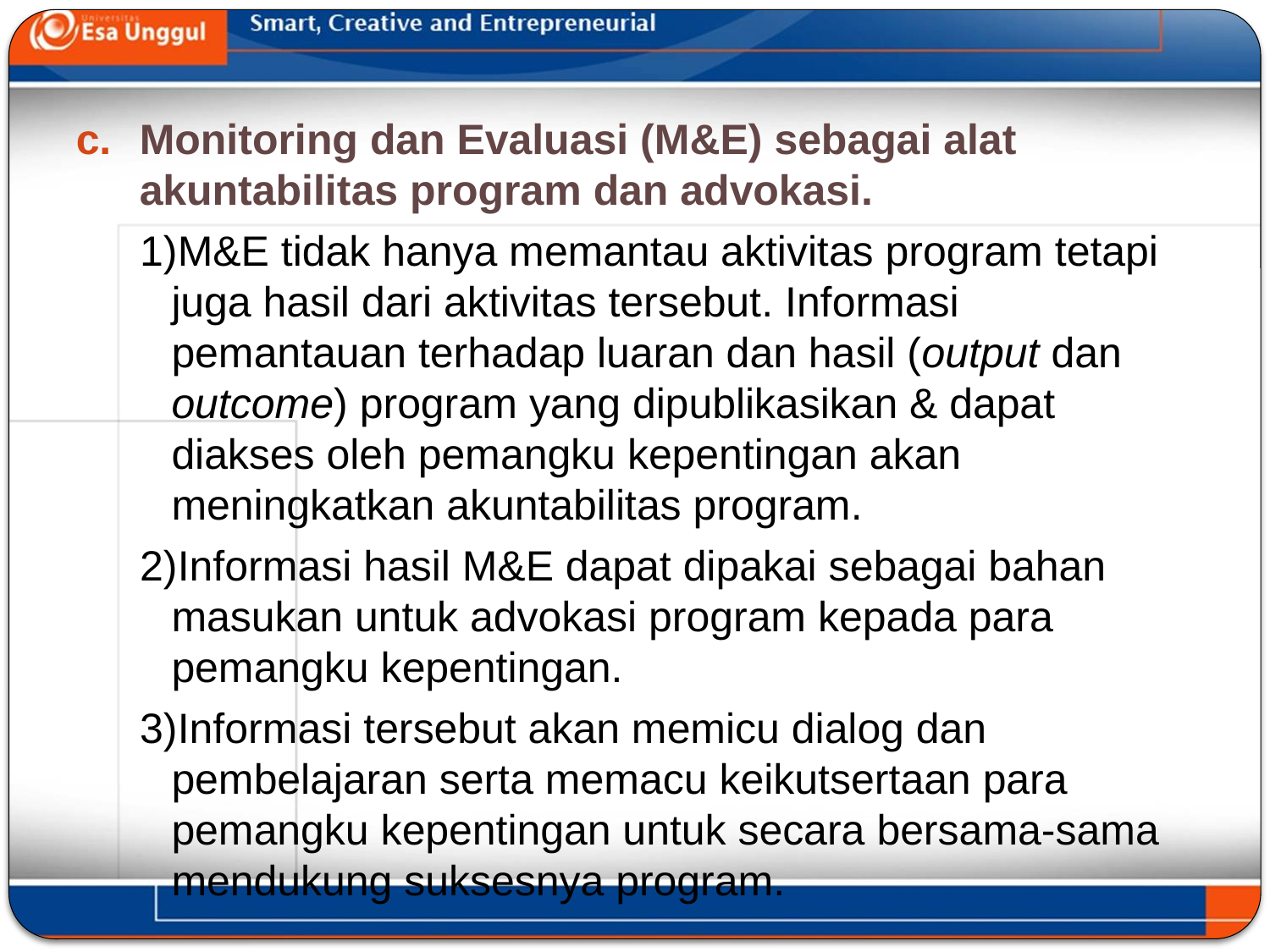

Monitoring dan Evaluasi (M&E) sebagai alat akuntabilitas program dan advokasi.
M&E tidak hanya memantau aktivitas program tetapi juga hasil dari aktivitas tersebut. Informasi pemantauan terhadap luaran dan hasil (output dan outcome) program yang dipublikasikan & dapat diakses oleh pemangku kepentingan akan meningkatkan akuntabilitas program.
Informasi hasil M&E dapat dipakai sebagai bahan masukan untuk advokasi program kepada para pemangku kepentingan.
Informasi tersebut akan memicu dialog dan pembelajaran serta memacu keikutsertaan para pemangku kepentingan untuk secara bersama-sama mendukung suksesnya program.